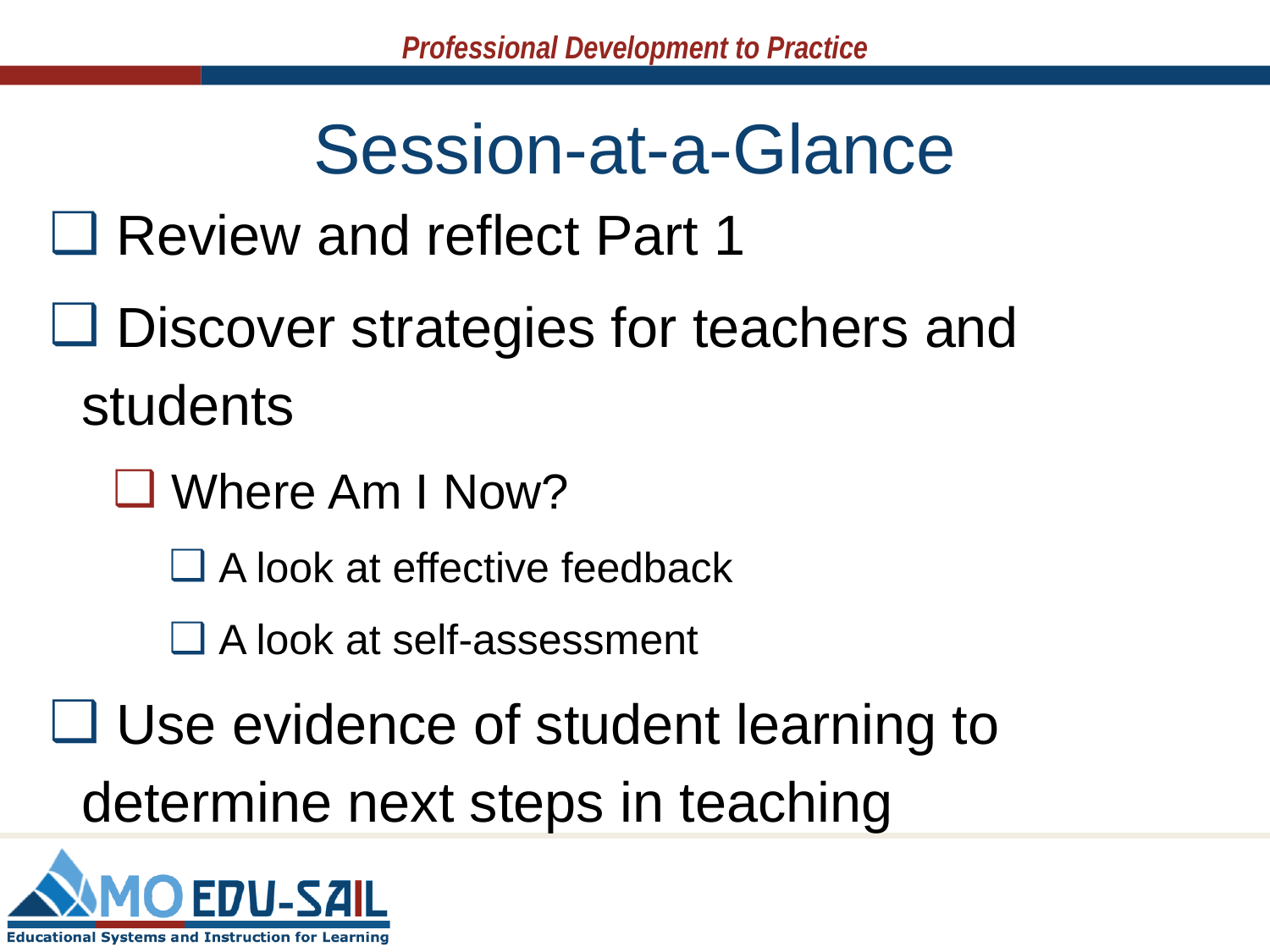

# Session-at-a-Glance
 Review and reflect Part 1
 Discover strategies for teachers and students
 Where Am I Now?
 A look at effective feedback
 A look at self-assessment
 Use evidence of student learning to determine next steps in teaching